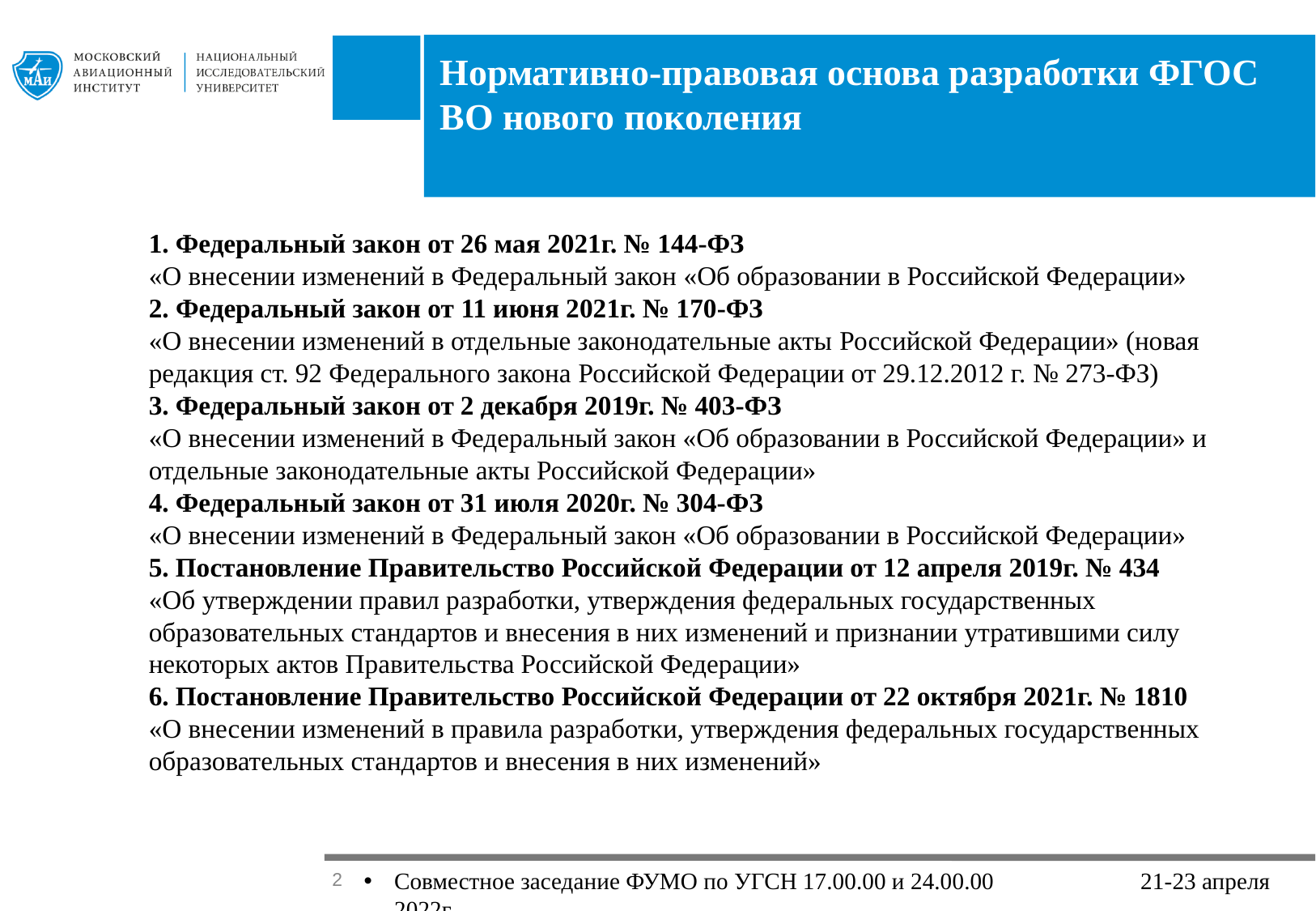

Нормативно-правовая основа разработки ФГОС ВО нового поколения
# 1. Федеральный закон от 26 мая 2021г. № 144-ФЗ «О внесении изменений в Федеральный закон «Об образовании в Российской Федерации» 2. Федеральный закон от 11 июня 2021г. № 170-ФЗ «О внесении изменений в отдельные законодательные акты Российской Федерации» (новая редакция ст. 92 Федерального закона Российской Федерации от 29.12.2012 г. № 273-ФЗ) 3. Федеральный закон от 2 декабря 2019г. № 403-ФЗ «О внесении изменений в Федеральный закон «Об образовании в Российской Федерации» и отдельные законодательные акты Российской Федерации» 4. Федеральный закон от 31 июля 2020г. № 304-ФЗ «О внесении изменений в Федеральный закон «Об образовании в Российской Федерации» 5. Постановление Правительство Российской Федерации от 12 апреля 2019г. № 434 «Об утверждении правил разработки, утверждения федеральных государственных образовательных стандартов и внесения в них изменений и признании утратившими силу некоторых актов Правительства Российской Федерации» 6. Постановление Правительство Российской Федерации от 22 октября 2021г. № 1810 «О внесении изменений в правила разработки, утверждения федеральных государственных образовательных стандартов и внесения в них изменений»
Совместное заседание ФУМО по УГСН 17.00.00 и 24.00.00                         21-23 апреля 2022г.

2